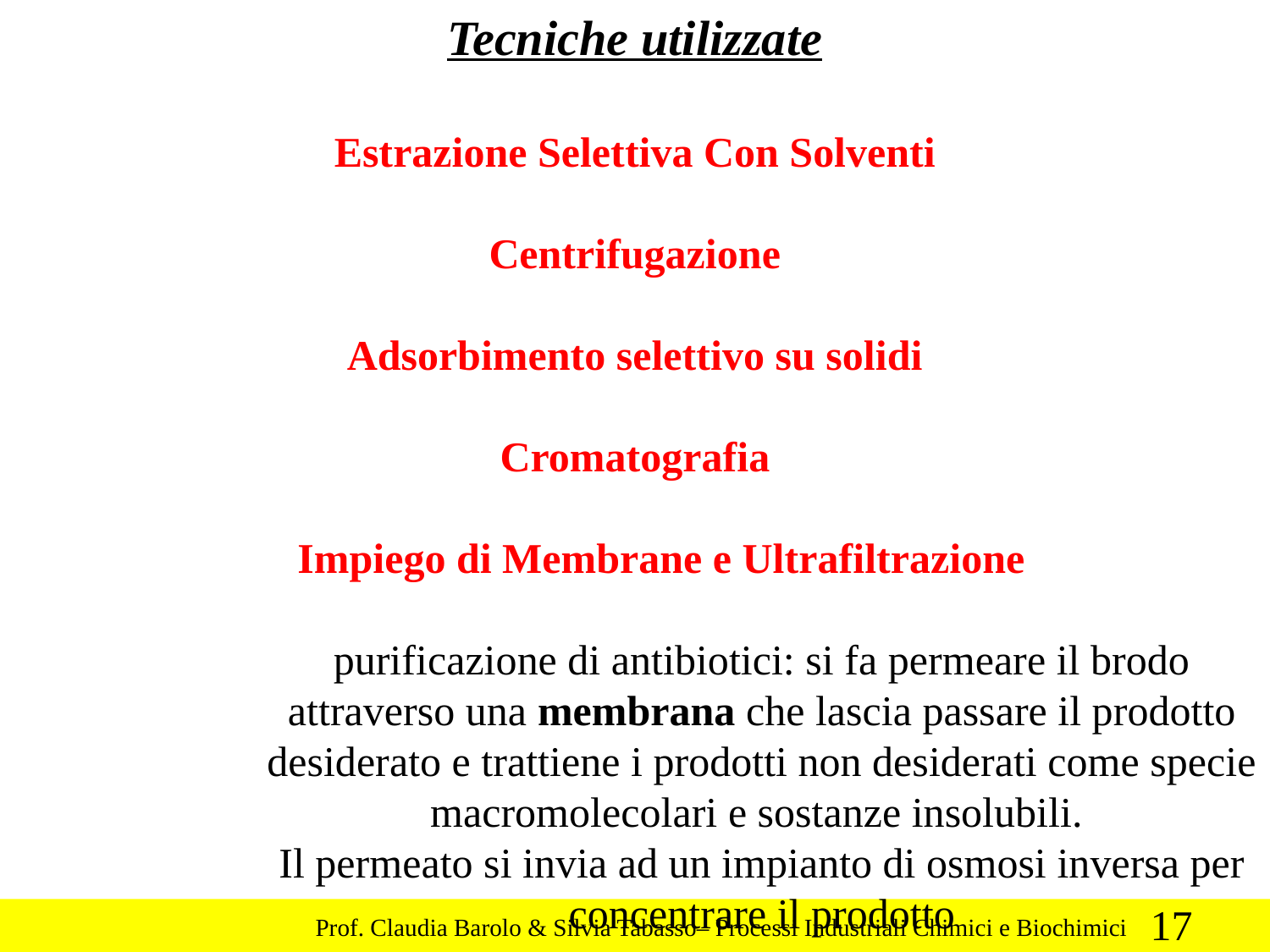

Tecniche utilizzate

Estrazione Selettiva Con Solventi

Centrifugazione

Adsorbimento selettivo su solidi

Cromatografia

Impiego di Membrane e Ultrafiltrazione

purificazione di antibiotici: si fa permeare il brodo attraverso una membrana che lascia passare il prodotto desiderato e trattiene i prodotti non desiderati come specie macromolecolari e sostanze insolubili.
Il permeato si invia ad un impianto di osmosi inversa per concentrare il prodotto
17